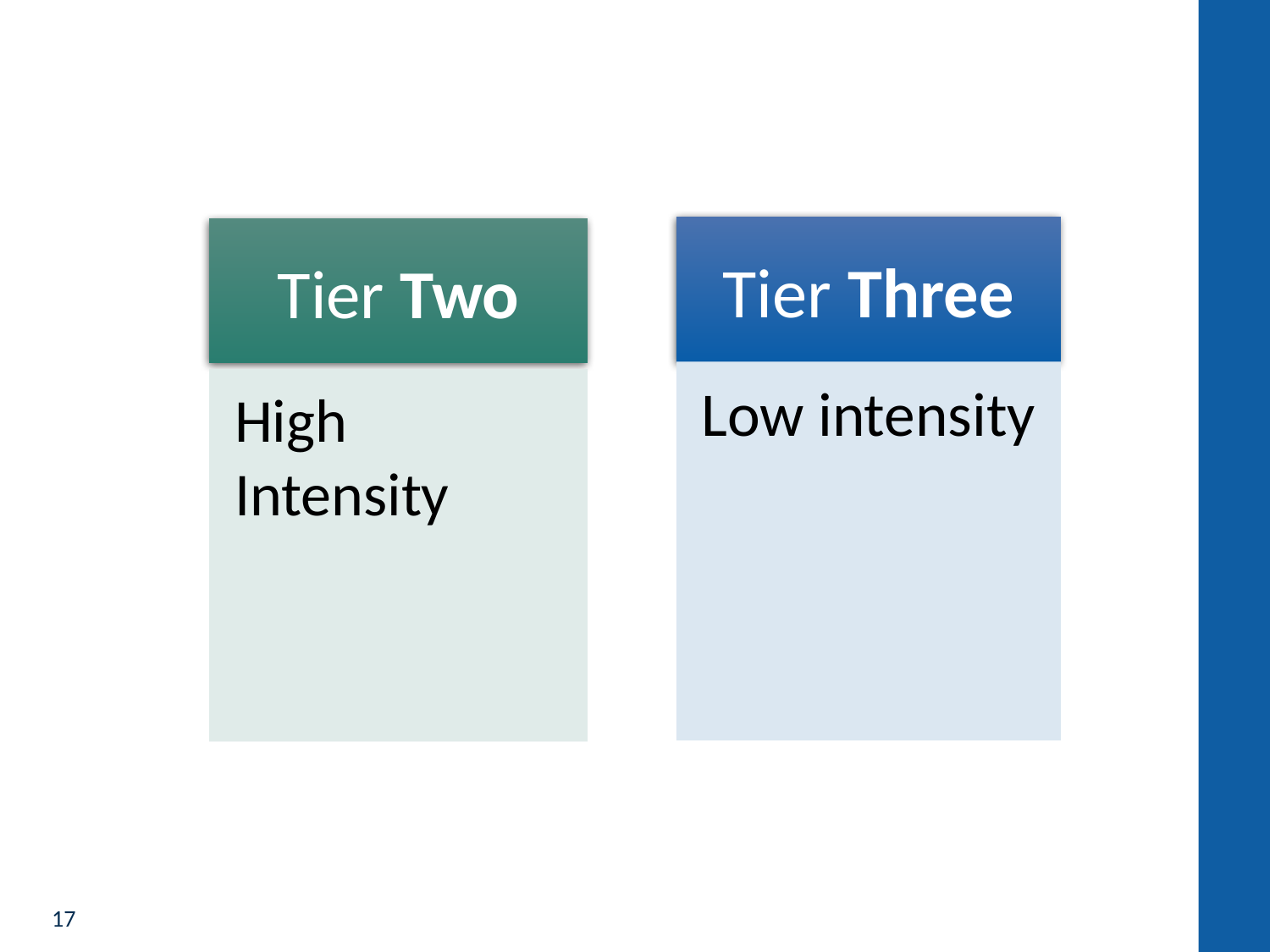

Tier Three
Tier Two
Low intensity
High Intensity